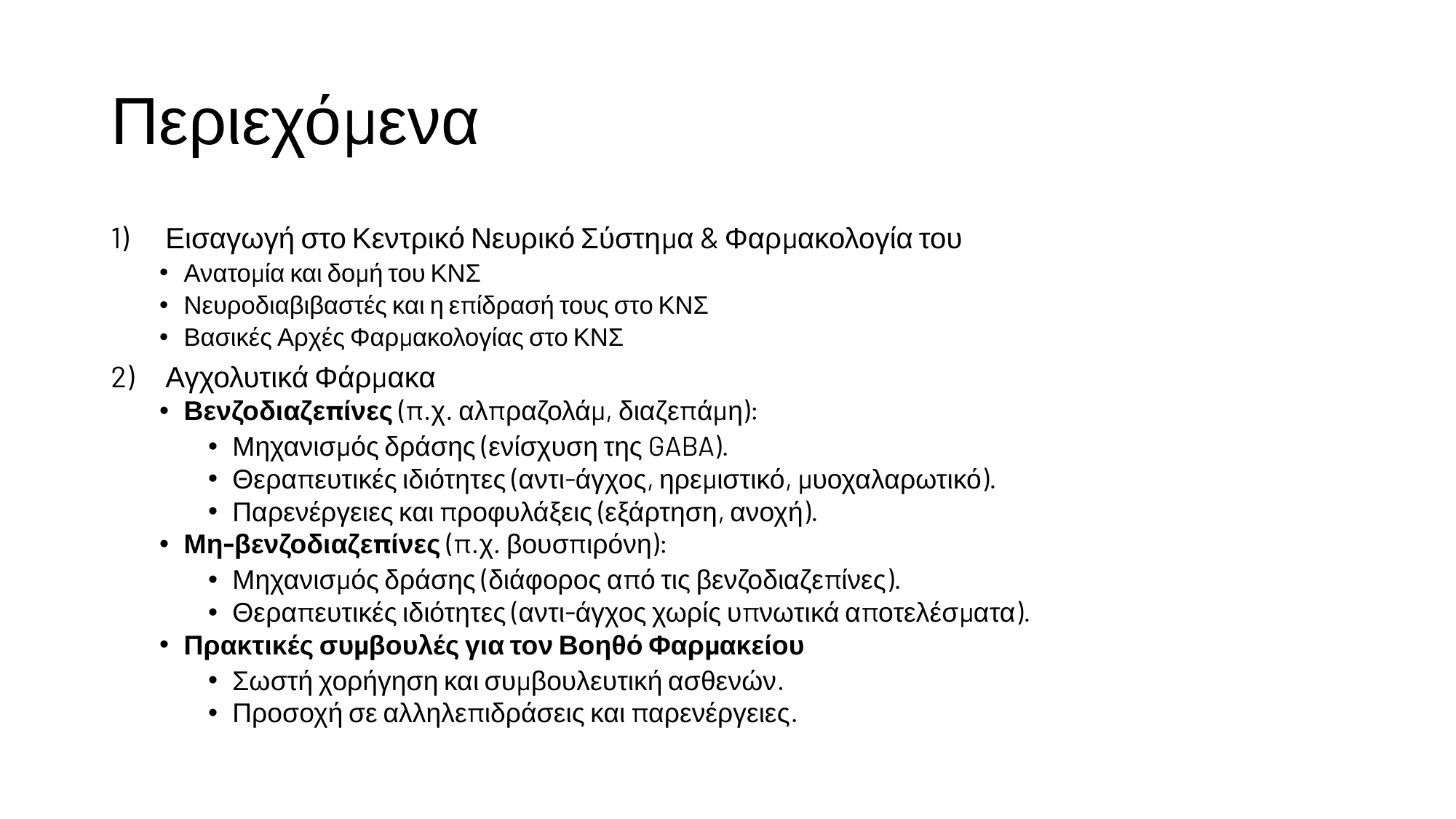

# Περιεχόμενα
Εισαγωγή στο Κεντρικό Νευρικό Σύστημα & Φαρμακολογία του
Ανατομία και δομή του ΚΝΣ
Νευροδιαβιβαστές και η επίδρασή τους στο ΚΝΣ
Βασικές Αρχές Φαρμακολογίας στο ΚΝΣ
Αγχολυτικά Φάρμακα
Βενζοδιαζεπίνες (π.χ. αλπραζολάμ, διαζεπάμη):
Μηχανισμός δράσης (ενίσχυση της GABA).
Θεραπευτικές ιδιότητες (αντι-άγχος, ηρεμιστικό, μυοχαλαρωτικό).
Παρενέργειες και προφυλάξεις (εξάρτηση, ανοχή).
Μη-βενζοδιαζεπίνες (π.χ. βουσπιρόνη):
Μηχανισμός δράσης (διάφορος από τις βενζοδιαζεπίνες).
Θεραπευτικές ιδιότητες (αντι-άγχος χωρίς υπνωτικά αποτελέσματα).
Πρακτικές συμβουλές για τον Βοηθό Φαρμακείου
Σωστή χορήγηση και συμβουλευτική ασθενών.
Προσοχή σε αλληλεπιδράσεις και παρενέργειες.